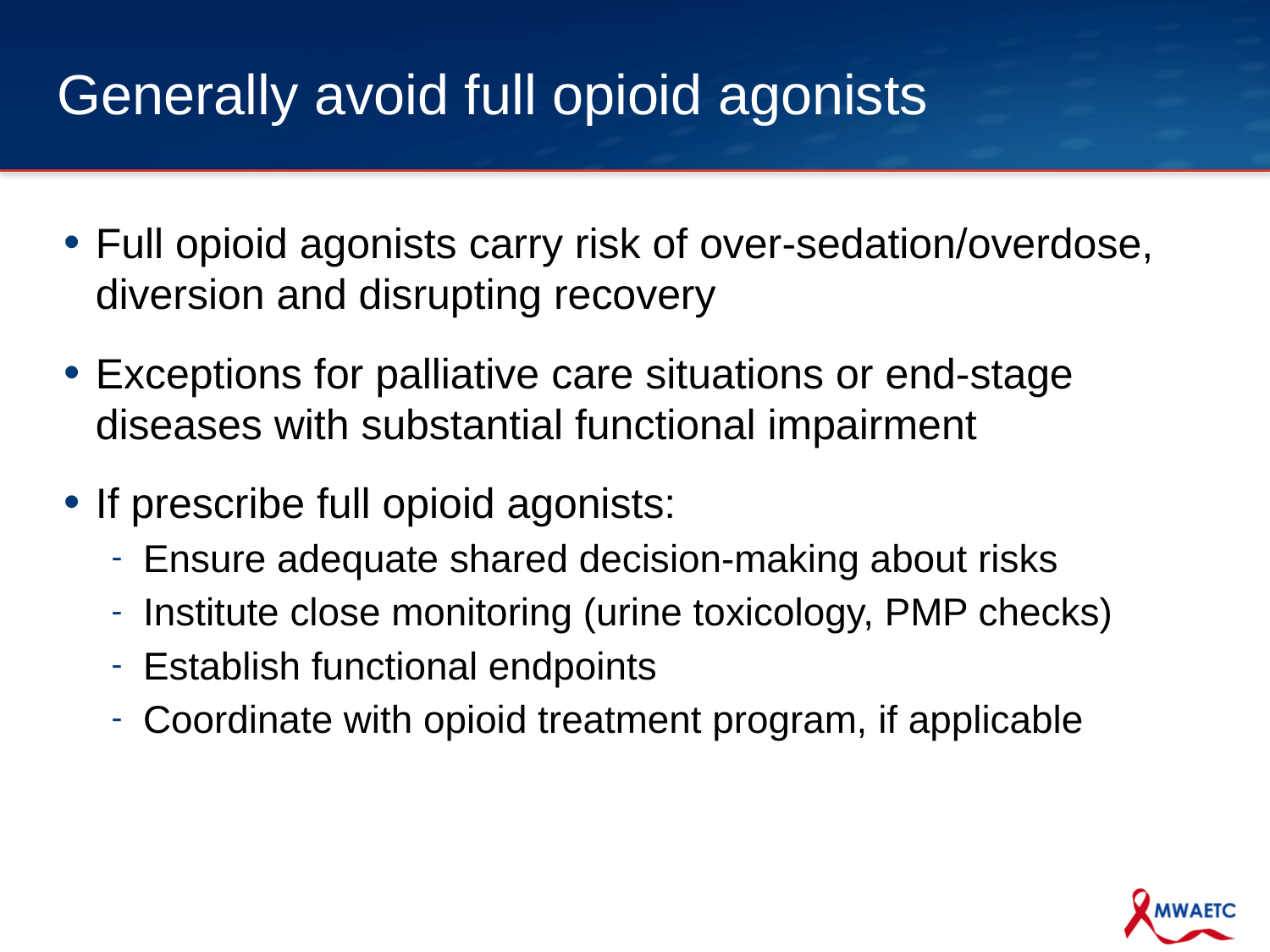

# Generally avoid full opioid agonists
Full opioid agonists carry risk of over-sedation/overdose, diversion and disrupting recovery
Exceptions for palliative care situations or end-stage diseases with substantial functional impairment
If prescribe full opioid agonists:
Ensure adequate shared decision-making about risks
Institute close monitoring (urine toxicology, PMP checks)
Establish functional endpoints
Coordinate with opioid treatment program, if applicable